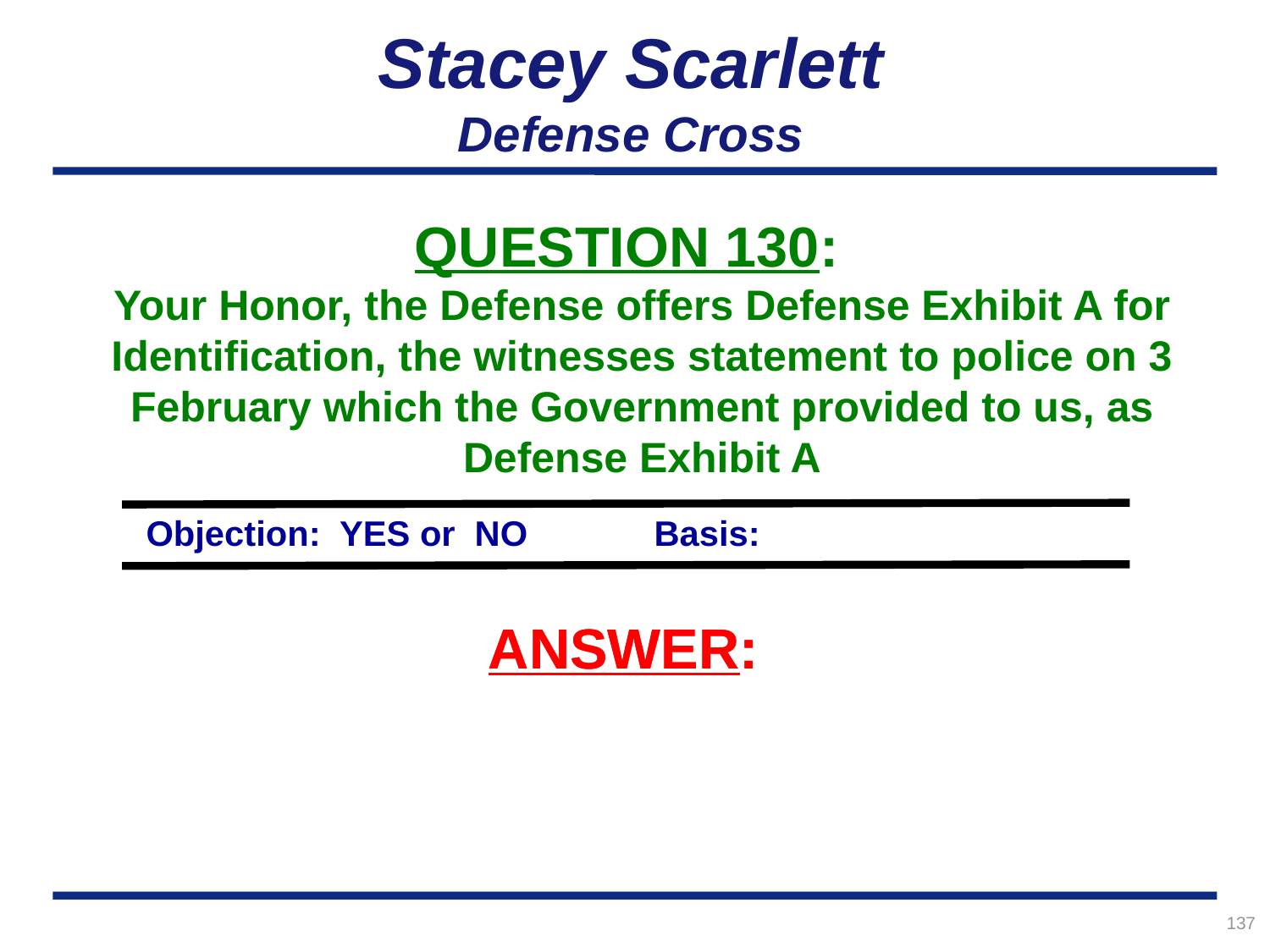

# Stacey Scarlett Defense Cross
QUESTION 130:
Your Honor, the Defense offers Defense Exhibit A for Identification, the witnesses statement to police on 3 February which the Government provided to us, as Defense Exhibit A
Objection:  YES or  NO	Basis:
ANSWER:
ANSWER:
137